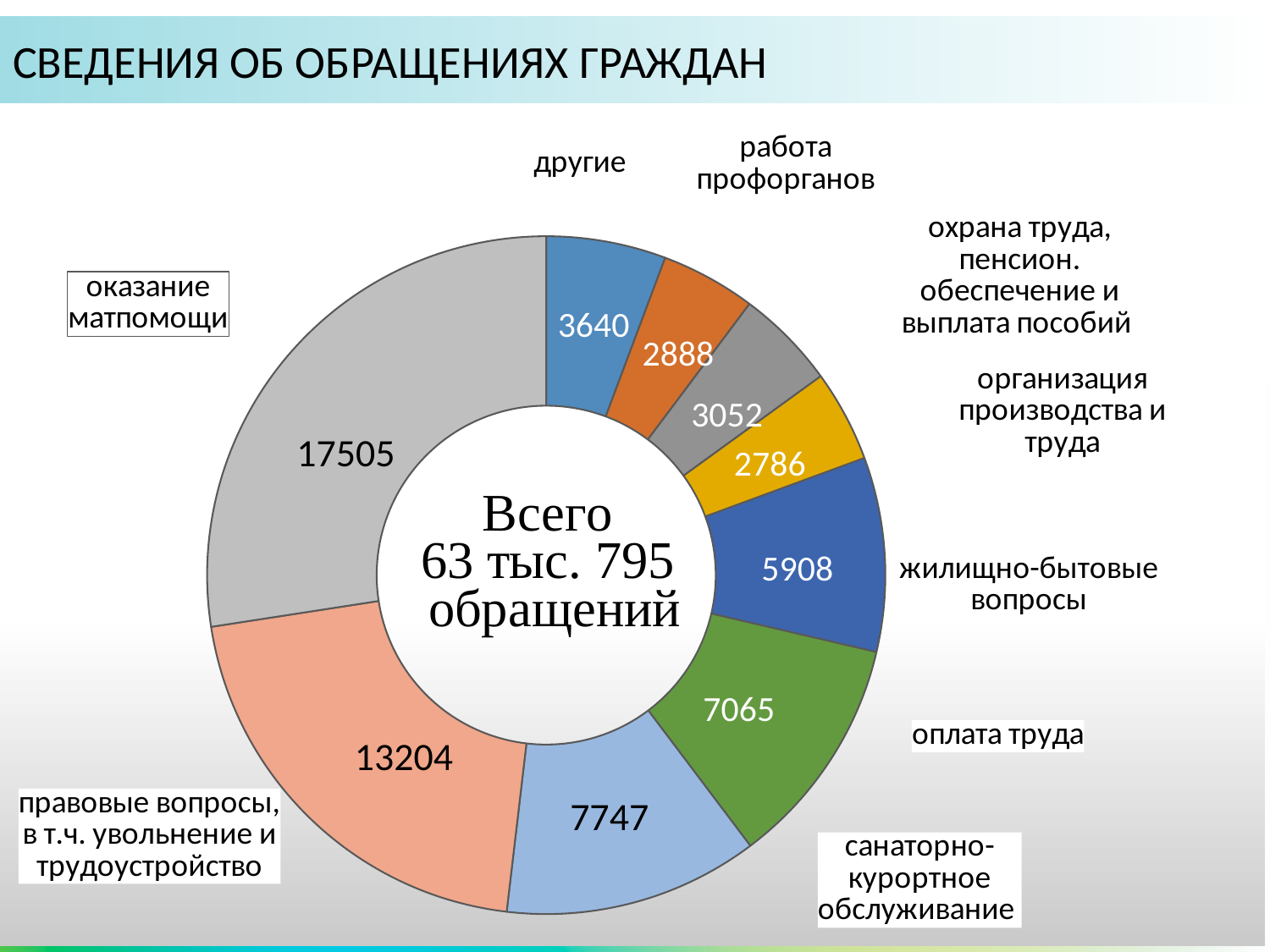

СВЕДЕНИЯ ОБ ОБРАЩЕНИЯХ ГРАЖДАН

### Chart

| Category | Продажи |
|---|---|
| другие | 3640.0 |
| работа профорганов | 2888.0 |
| охрана труда, пенсион. обеспечение и выплата пособий  | 3052.0 |
| организация производства и труда | 2786.0 |
| жилищно-бытовые вопросы | 5908.0 |
| оплата труда | 7065.0 |
| санаторно-курортное обслуживание  | 7747.0 |
| правовые вопросы, в т.ч. увольнение и трудоустройство | 13204.0 |
| оказание матпомощи | 17505.0 |
3640
2888
3052
17505
2786
5908
7065
13204
7747